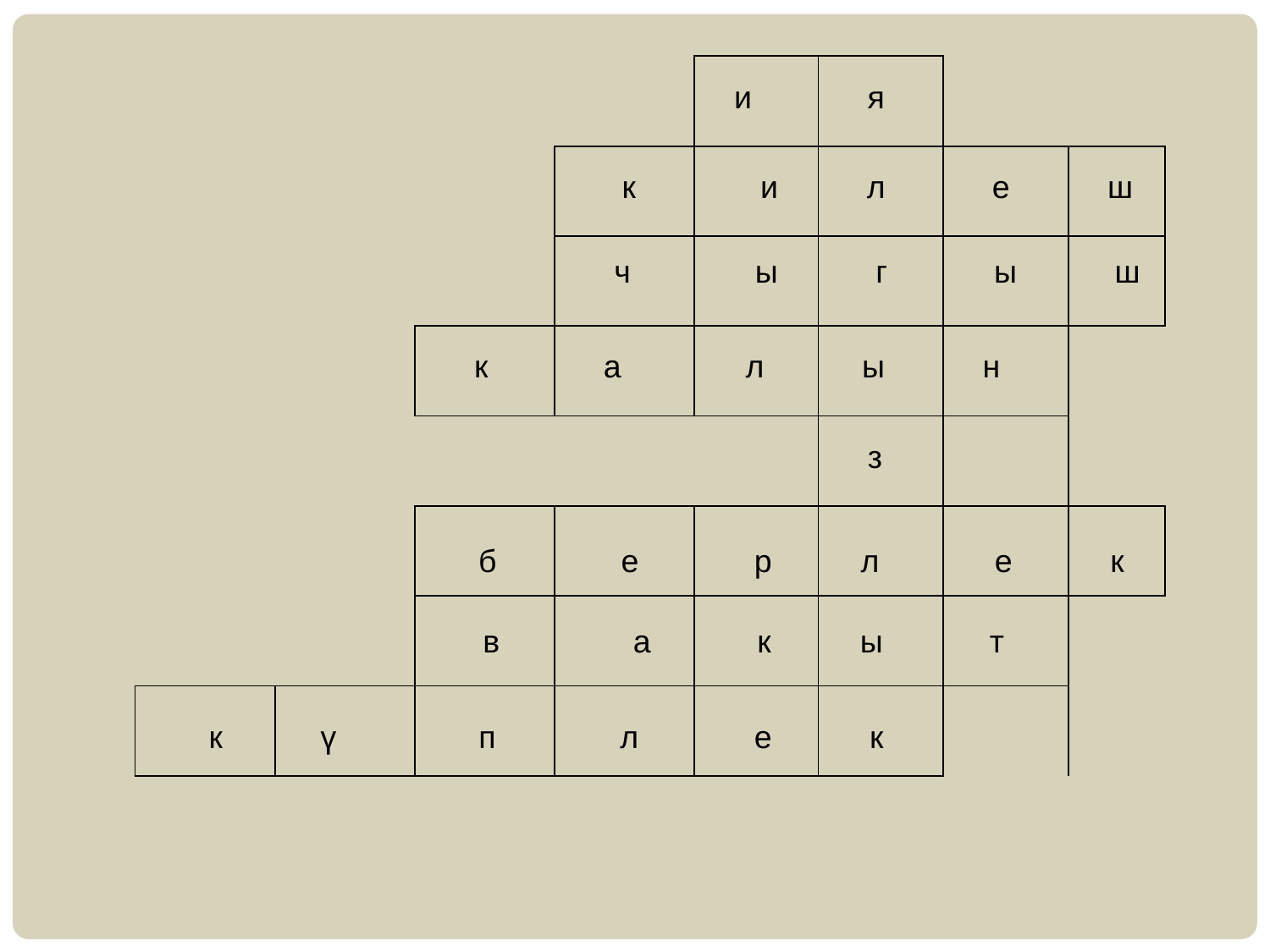

|  |  |  |  |  |  |  |  |
| --- | --- | --- | --- | --- | --- | --- | --- |
|  |  |  |  |  |  |  |  |
|  |  |  |  |  |  |  |  |
|  |  |  |  |  |  |  |  |
|  |  |  |  |  |  |  |  |
|  |  |  |  |  |  |  |  |
|  |  |  |  |  |  |  |  |
|  |  |  |  |  |  |  |  |
   и             я
     к              и          л            е           ш
|  |
| --- |
   ч              ы           г            ы           ш
|  |
| --- |
   к             а              л           ы           н
     з
   б              е             р          л             е           к
    в               а            к          ы            т
     к           ү                п              л             е           к